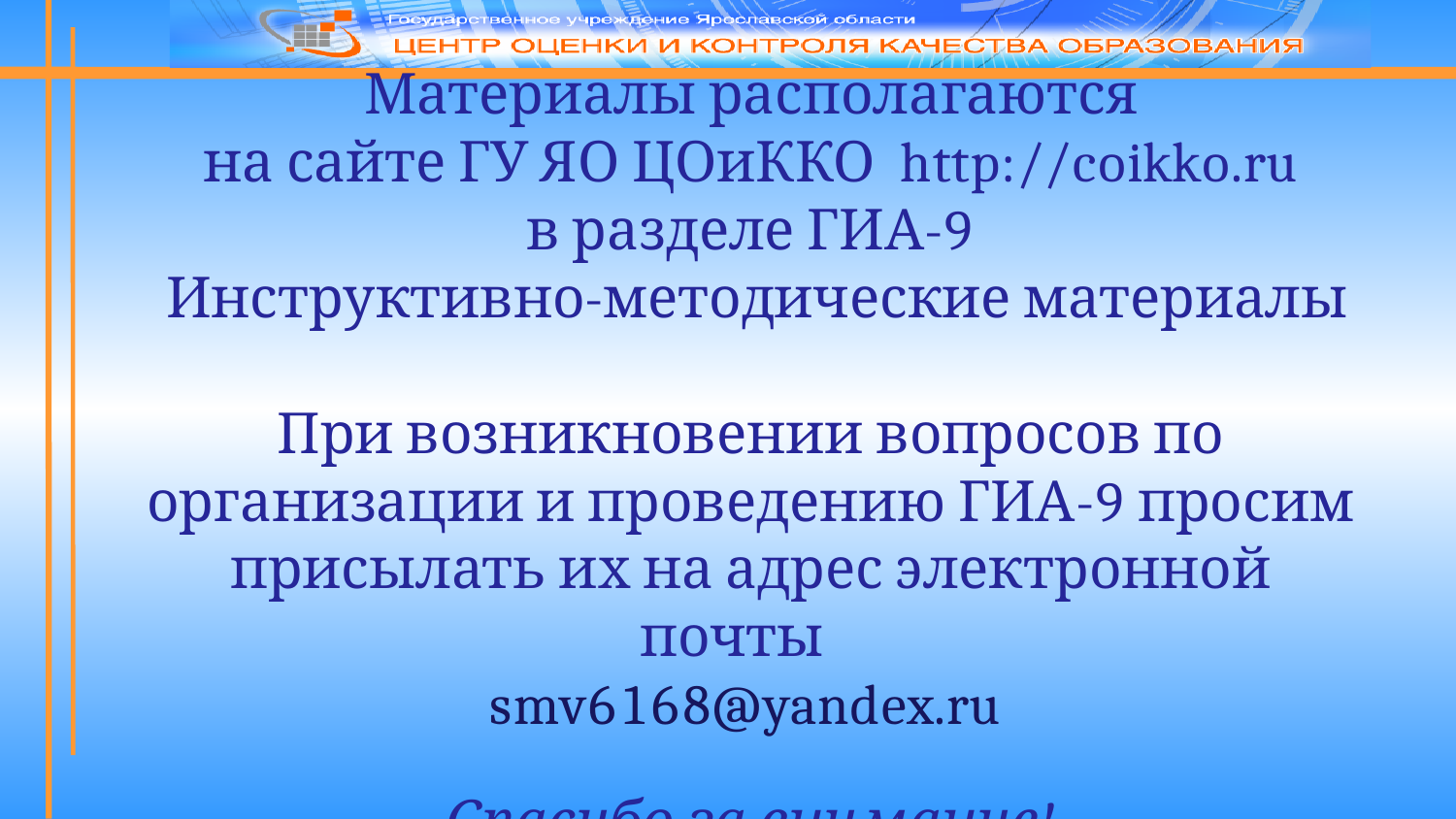

Материалы располагаются
 на сайте ГУ ЯО ЦОиККО  http://coikko.ru
в разделе ГИА-9
 Инструктивно-методические материалы

При возникновении вопросов по организации и проведению ГИА-9 просим присылать их на адрес электронной почты
smv6168@yandex.ru

Спасибо за внимание!